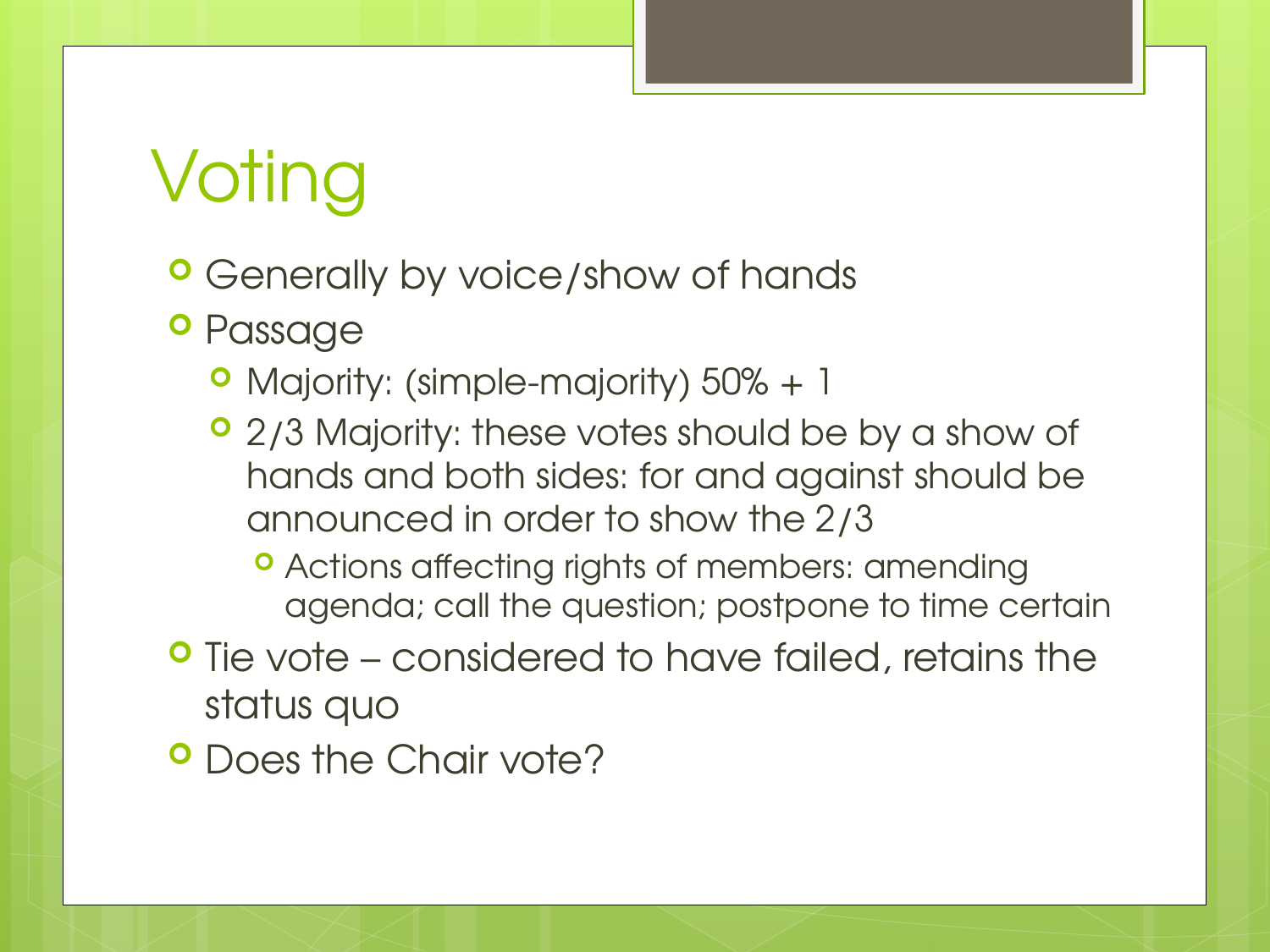

# Voting
Generally by voice/show of hands
Passage
Majority: (simple-majority) 50% + 1
2/3 Majority: these votes should be by a show of hands and both sides: for and against should be announced in order to show the 2/3
Actions affecting rights of members: amending agenda; call the question; postpone to time certain
Tie vote – considered to have failed, retains the status quo
Does the Chair vote?